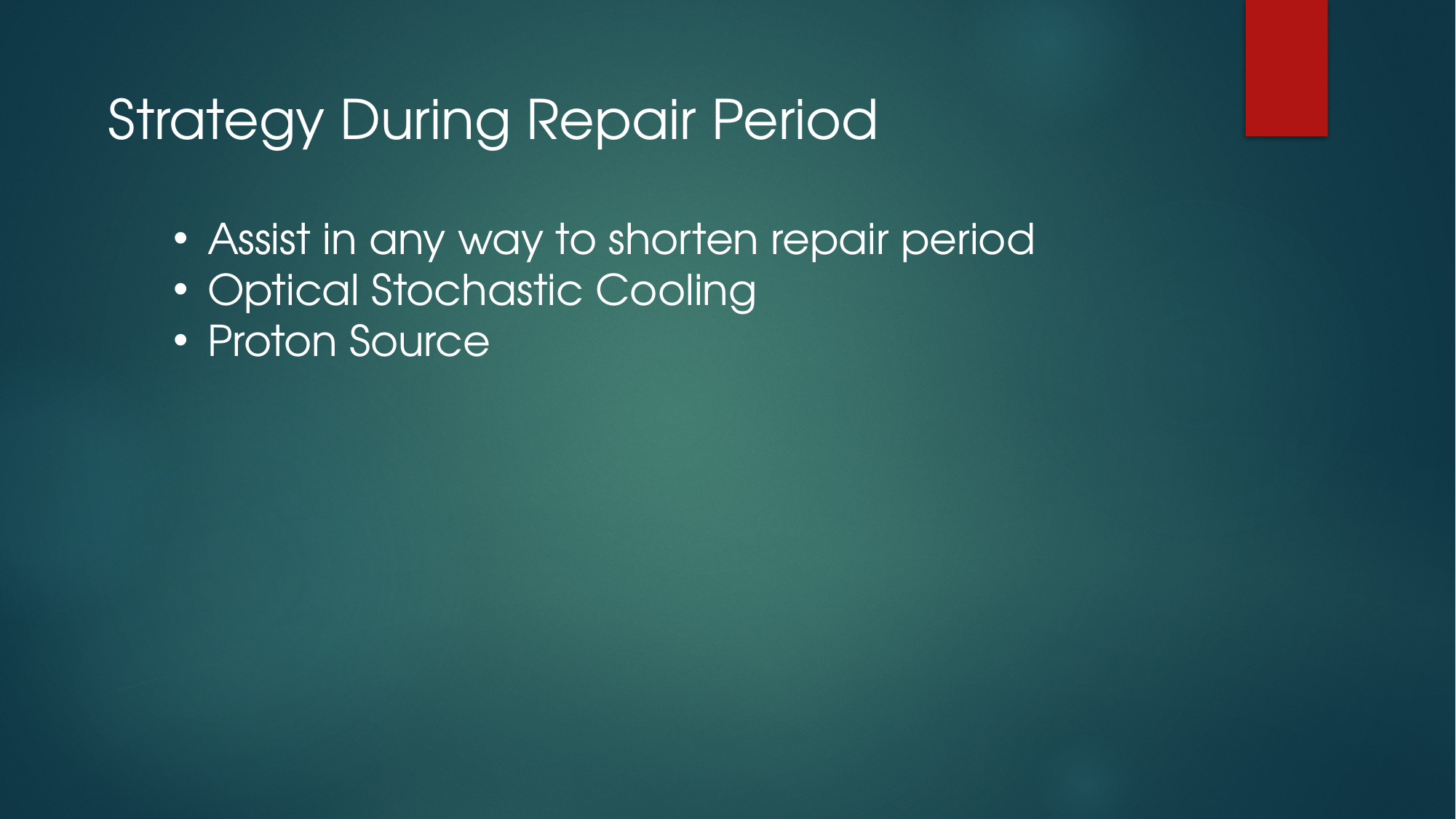

Strategy During Repair Period
Assist in any way to shorten repair period
Optical Stochastic Cooling
Proton Source